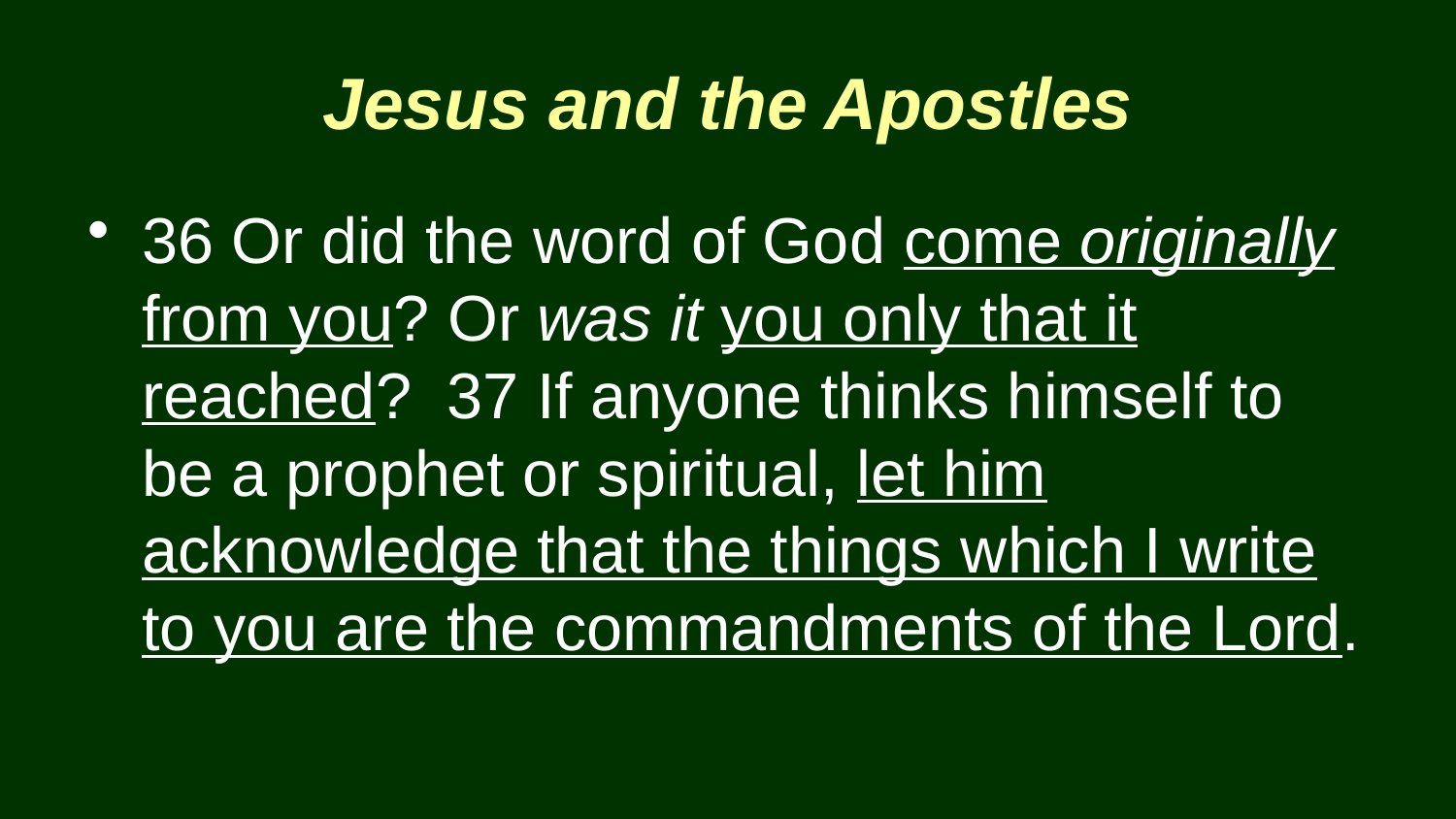

Jesus and the Apostles
36 Or did the word of God come originally from you? Or was it you only that it reached?  37 If anyone thinks himself to be a prophet or spiritual, let him acknowledge that the things which I write to you are the commandments of the Lord.